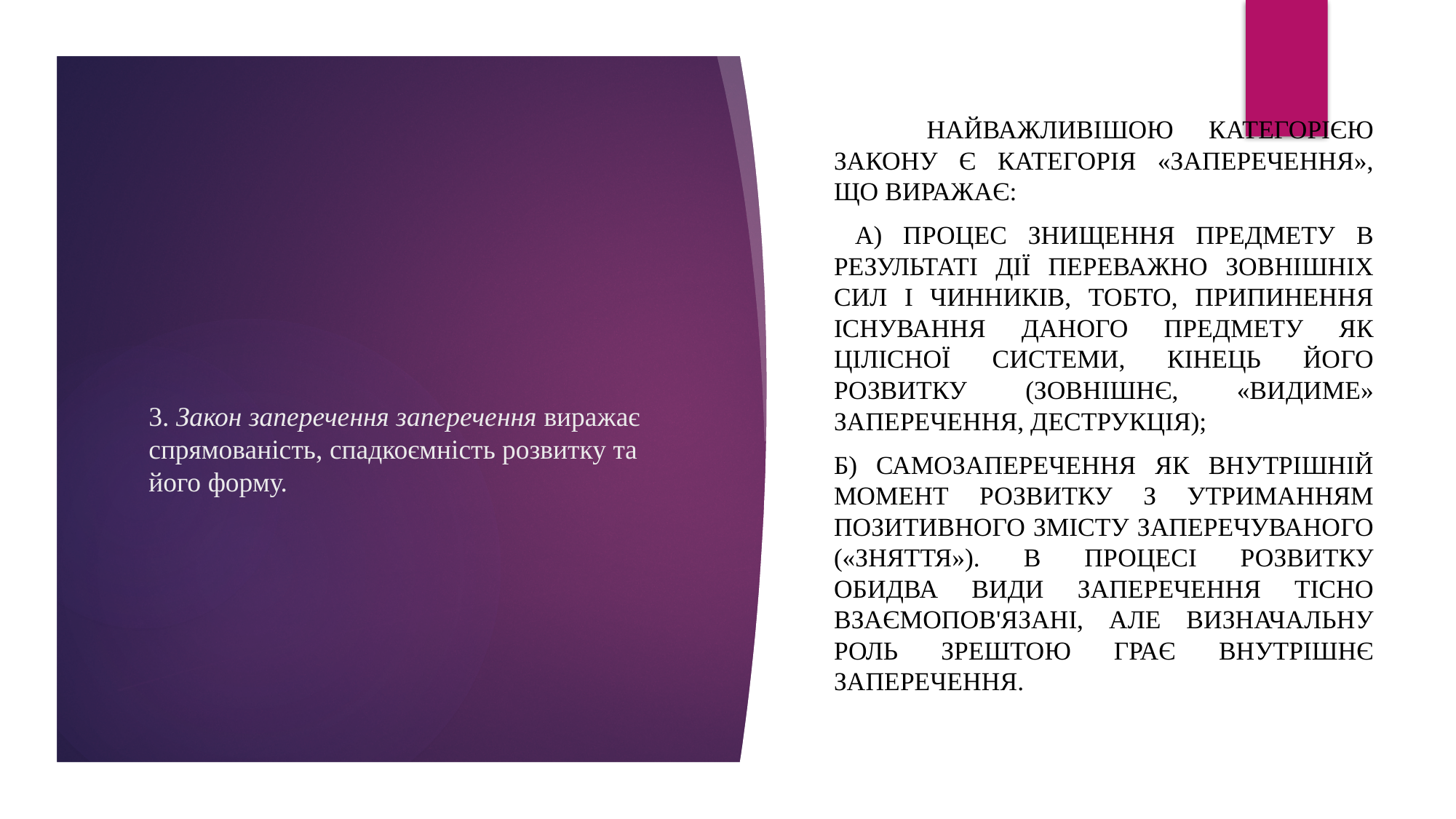

Найважливішою категорією закону є категорія «заперечення», що виражає:
 а) процес знищення предмету в результаті дії переважно зовнішніх сил і чинників, тобто, припинення існування даного предмету як цілісної системи, кінець його розвитку (зовнішнє, «видиме» заперечення, деструкція);
б) самозаперечення як внутрішній момент розвитку з утриманням позитивного змісту заперечуваного («зняття»). В процесі розвитку обидва види заперечення тісно взаємопов'язані, але визначальну роль зрештою грає внутрішнє заперечення.
# 3. Закон заперечення заперечення виражає спрямованість, спадкоємність розвитку та його форму.